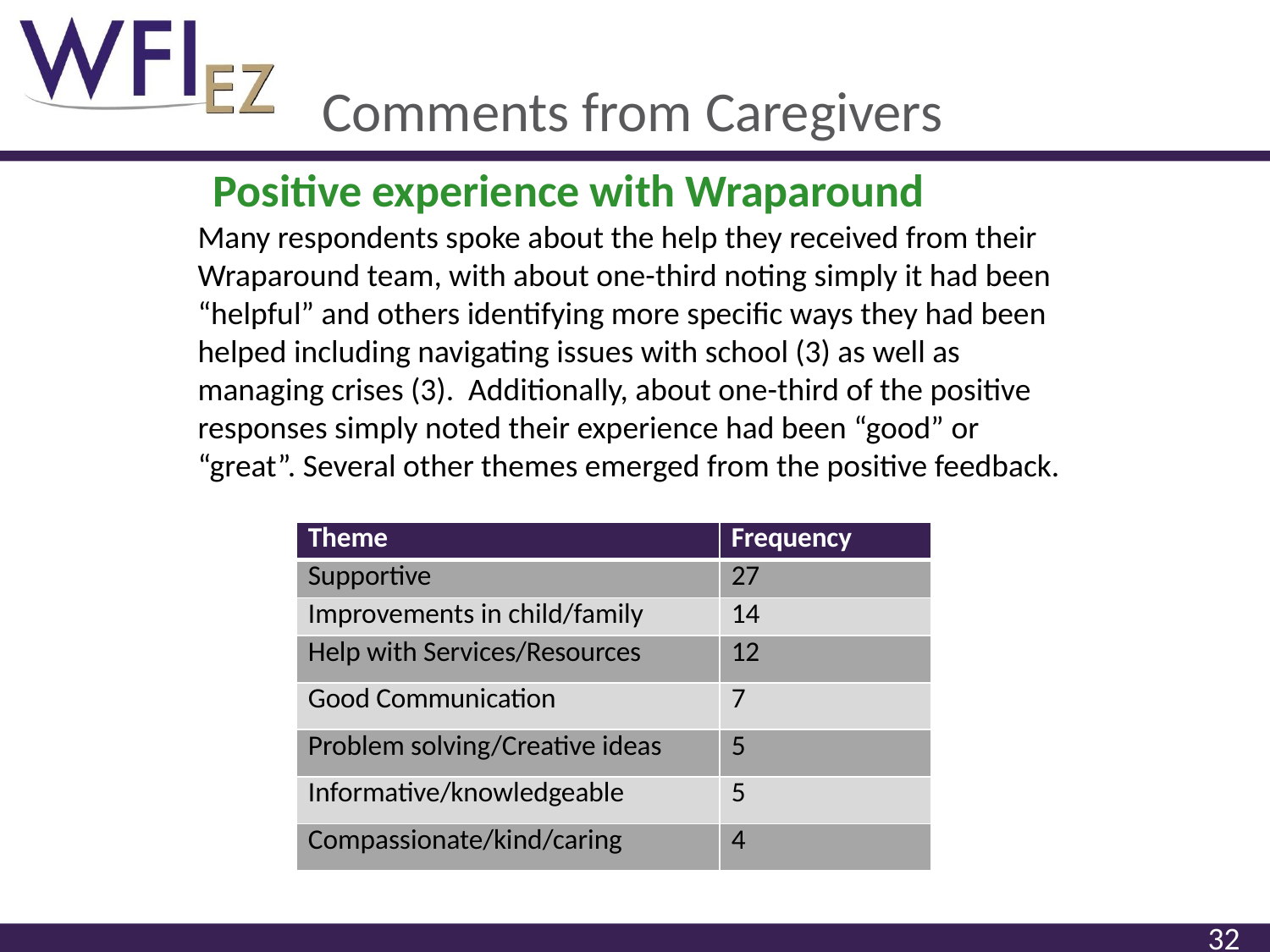

# Comments from Caregivers

Positive experience with Wraparound
Many respondents spoke about the help they received from their Wraparound team, with about one-third noting simply it had been “helpful” and others identifying more specific ways they had been helped including navigating issues with school (3) as well as managing crises (3).  Additionally, about one-third of the positive responses simply noted their experience had been “good” or “great”. Several other themes emerged from the positive feedback.
| Theme | Frequency |
| --- | --- |
| Supportive | 27 |
| Improvements in child/family | 14 |
| Help with Services/Resources | 12 |
| Good Communication | 7 |
| Problem solving/Creative ideas | 5 |
| Informative/knowledgeable | 5 |
| Compassionate/kind/caring | 4 |

32